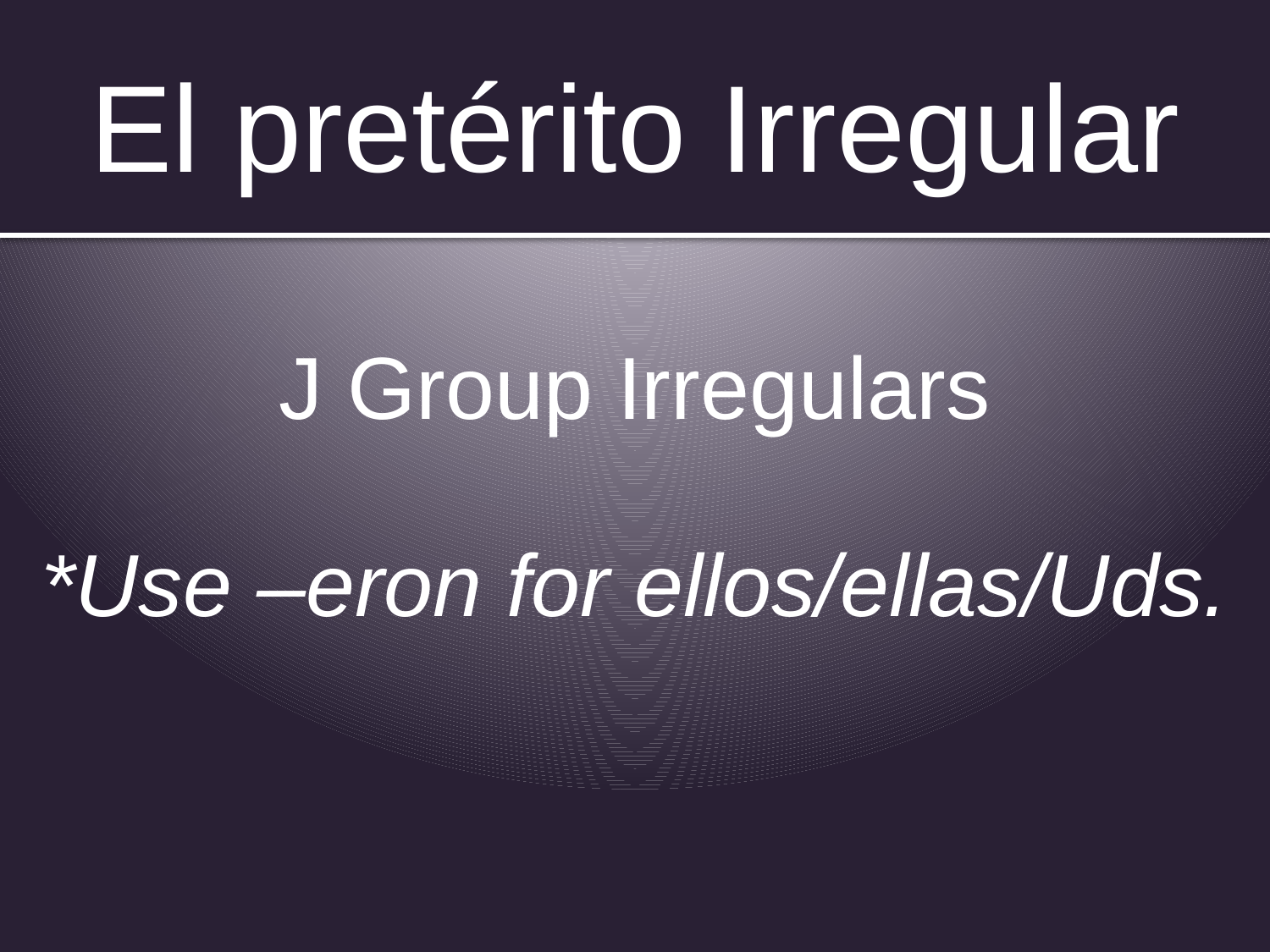

# El pretérito Irregular
J Group Irregulars
*Use –eron for ellos/ellas/Uds.